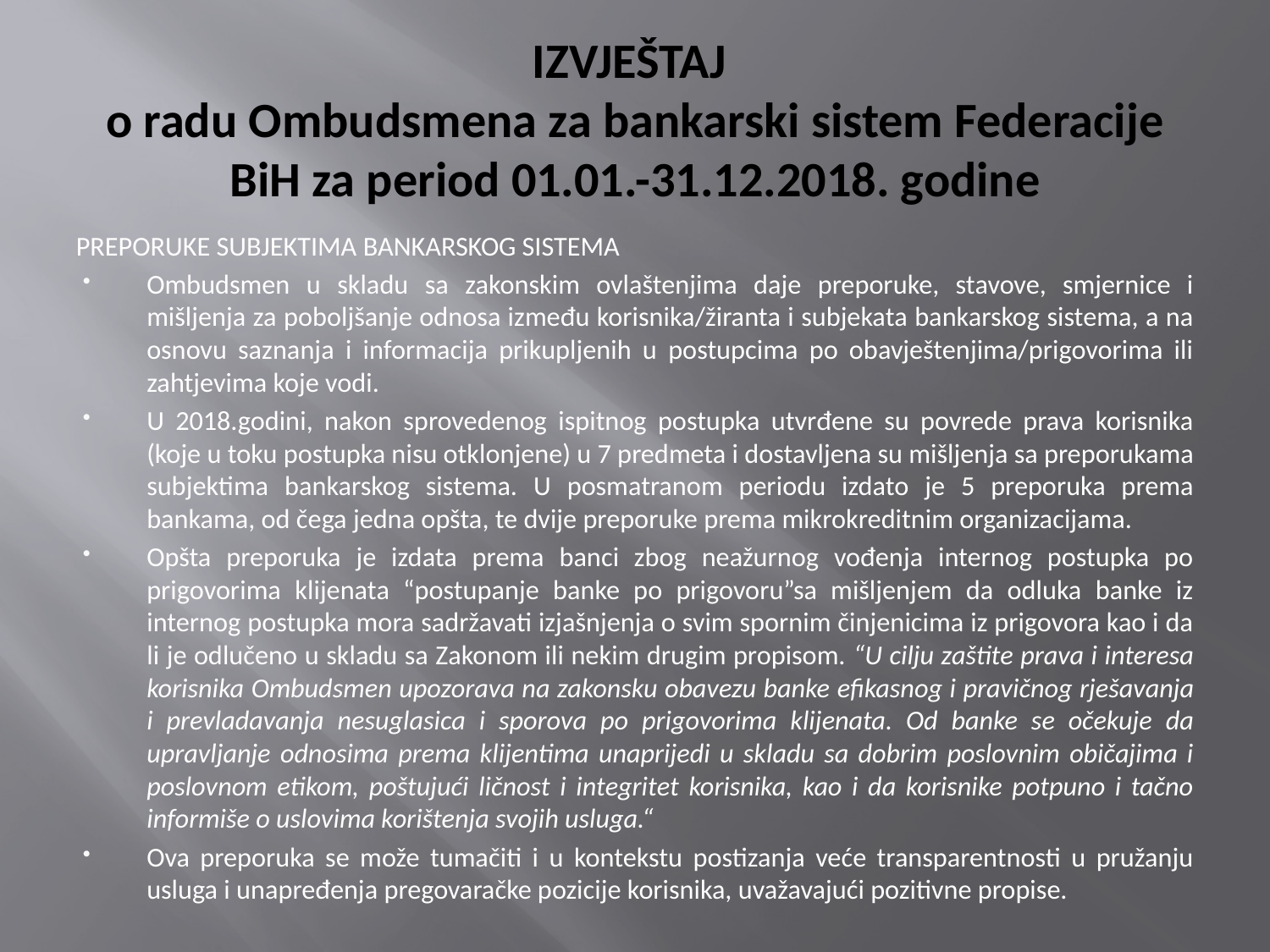

# IZVJEŠTAJ o radu Ombudsmena za bankarski sistem Federacije BiH za period 01.01.-31.12.2018. godine
PREPORUKE SUBJEKTIMA BANKARSKOG SISTEMA
Ombudsmen u skladu sa zakonskim ovlaštenjima daje preporuke, stavove, smjernice i mišljenja za poboljšanje odnosa između korisnika/žiranta i subjekata bankarskog sistema, a na osnovu saznanja i informacija prikupljenih u postupcima po obavještenjima/prigovorima ili zahtjevima koje vodi.
U 2018.godini, nakon sprovedenog ispitnog postupka utvrđene su povrede prava korisnika (koje u toku postupka nisu otklonjene) u 7 predmeta i dostavljena su mišljenja sa preporukama subjektima bankarskog sistema. U posmatranom periodu izdato je 5 preporuka prema bankama, od čega jedna opšta, te dvije preporuke prema mikrokreditnim organizacijama.
Opšta preporuka je izdata prema banci zbog neažurnog vođenja internog postupka po prigovorima klijenata “postupanje banke po prigovoru”sa mišljenjem da odluka banke iz internog postupka mora sadržavati izjašnjenja o svim spornim činjenicima iz prigovora kao i da li je odlučeno u skladu sa Zakonom ili nekim drugim propisom. “U cilju zaštite prava i interesa korisnika Ombudsmen upozorava na zakonsku obavezu banke efikasnog i pravičnog rješavanja i prevladavanja nesuglasica i sporova po prigovorima klijenata. Od banke se očekuje da upravljanje odnosima prema klijentima unaprijedi u skladu sa dobrim poslovnim običajima i poslovnom etikom, poštujući ličnost i integritet korisnika, kao i da korisnike potpuno i tačno informiše o uslovima korištenja svojih usluga.“
Ova preporuka se može tumačiti i u kontekstu postizanja veće transparentnosti u pružanju usluga i unapređenja pregovaračke pozicije korisnika, uvažavajući pozitivne propise.